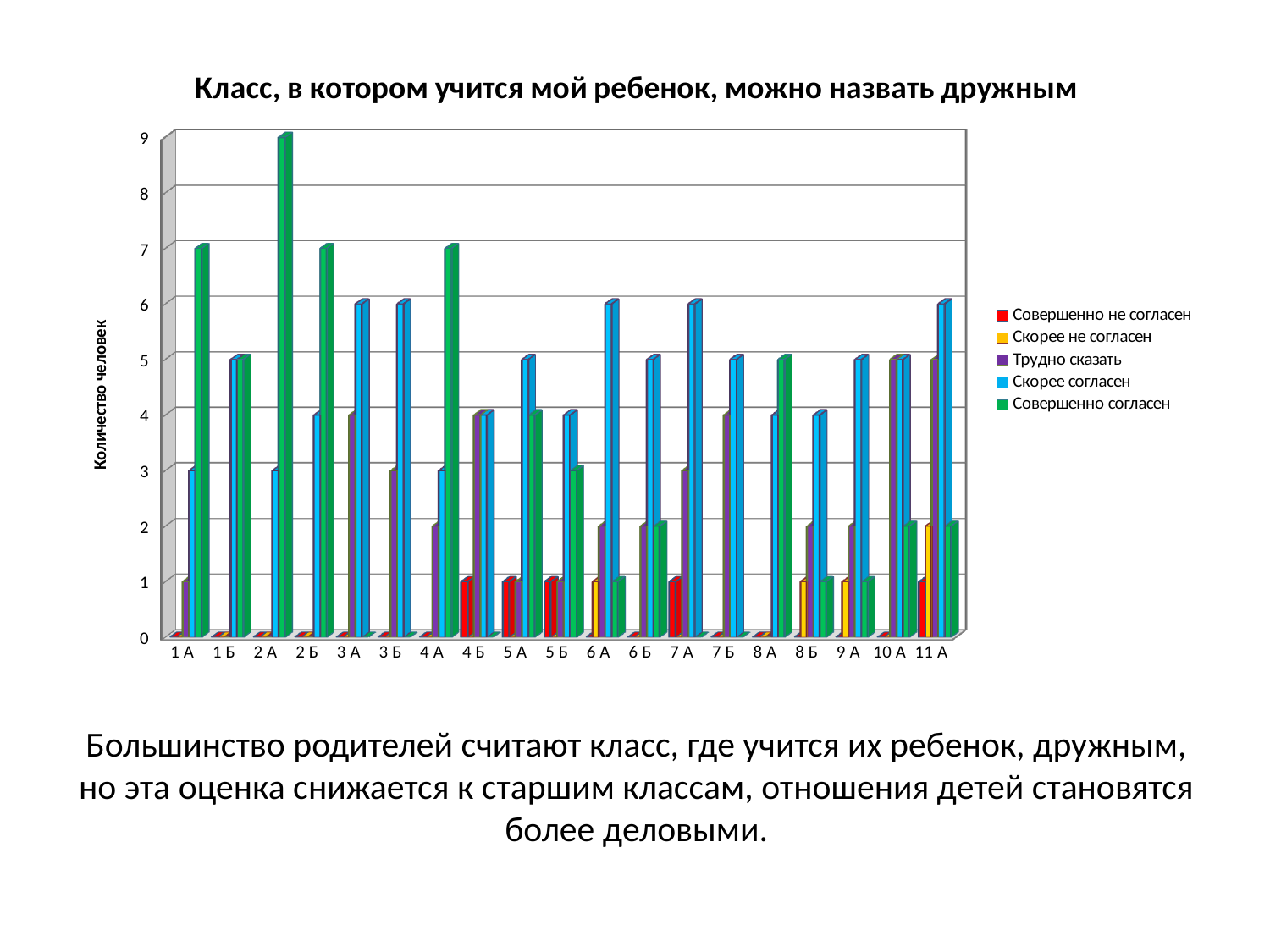

[unsupported chart]

# Большинство родителей считают класс, где учится их ребенок, дружным, но эта оценка снижается к старшим классам, отношения детей становятся более деловыми.